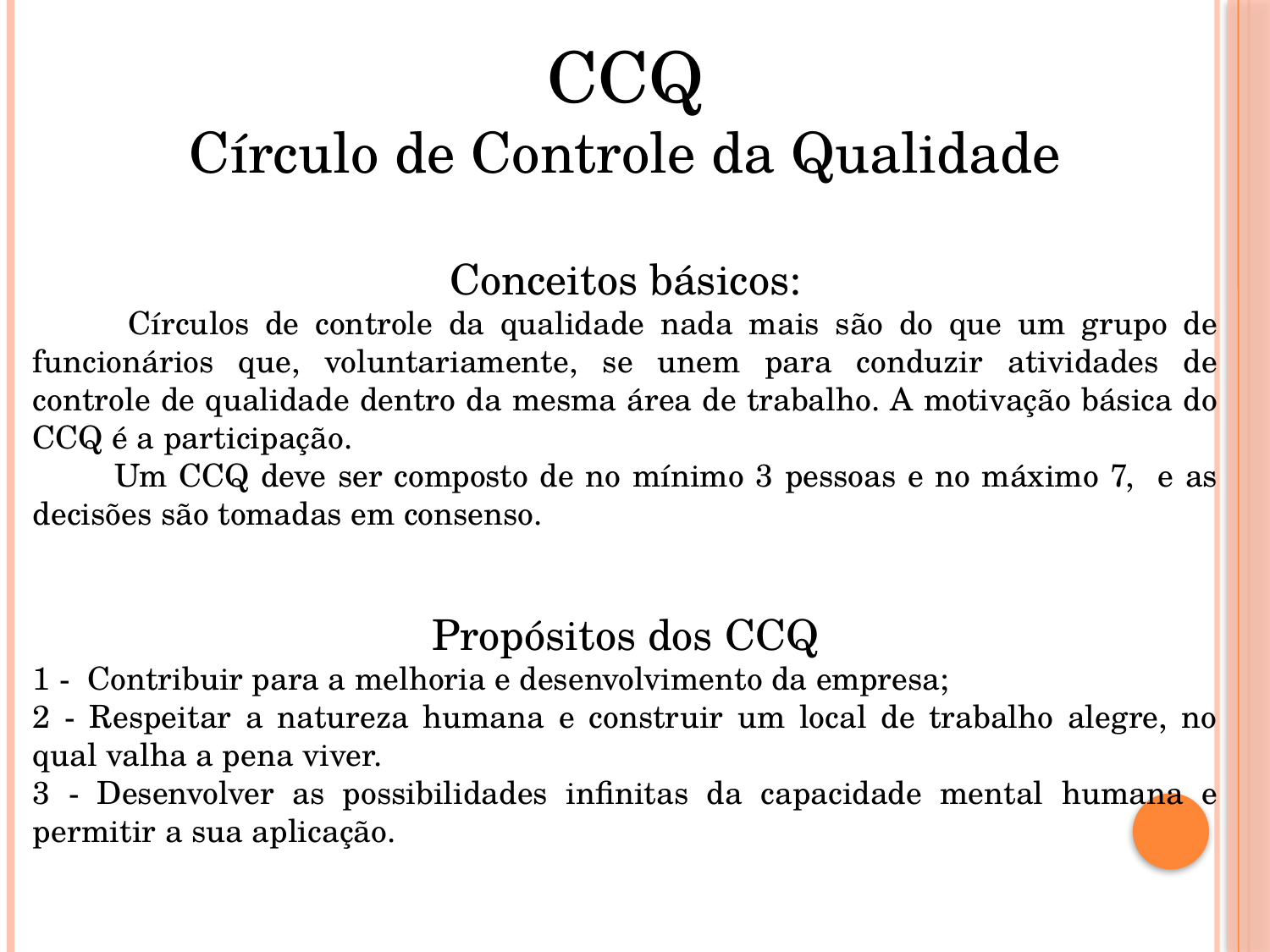

CCQ
Círculo de Controle da Qualidade

Conceitos básicos:
      Círculos de controle da qualidade nada mais são do que um grupo de funcionários que, voluntariamente, se unem para conduzir atividades de controle de qualidade dentro da mesma área de trabalho. A motivação básica do CCQ é a participação.
       Um CCQ deve ser composto de no mínimo 3 pessoas e no máximo 7,  e as decisões são tomadas em consenso.

Propósitos dos CCQ
1 -  Contribuir para a melhoria e desenvolvimento da empresa;
2 - Respeitar a natureza humana e construir um local de trabalho alegre, no qual valha a pena viver.
3 - Desenvolver as possibilidades infinitas da capacidade mental humana e permitir a sua aplicação.